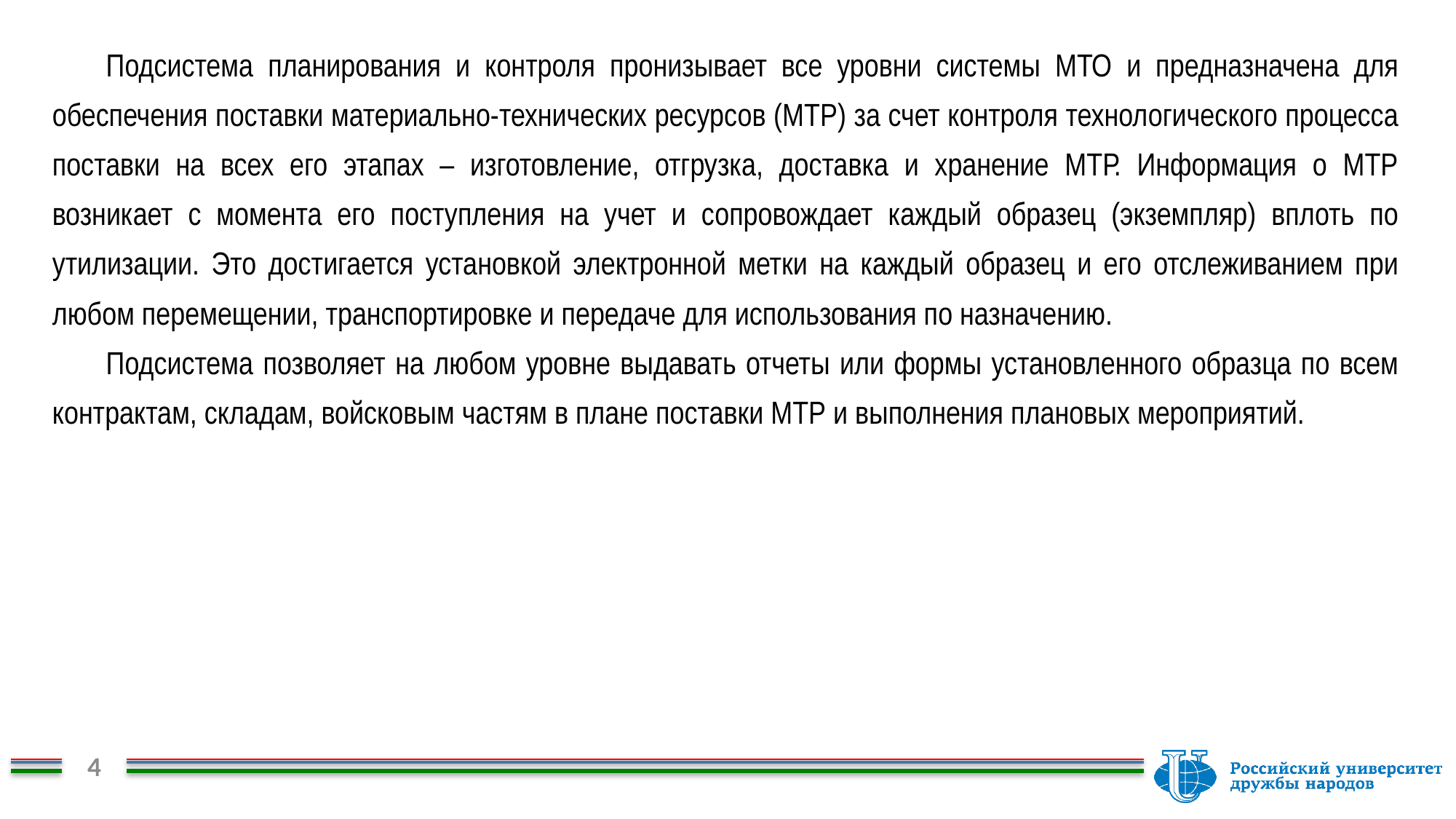

Подсистема планирования и контроля пронизывает все уровни системы МТО и предназначена для обеспечения поставки материально-технических ресурсов (МТР) за счет контроля технологического процесса поставки на всех его этапах – изготовление, отгрузка, доставка и хранение МТР. Информация о МТР возникает с момента его поступления на учет и сопровождает каждый образец (экземпляр) вплоть по утилизации. Это достигается установкой электронной метки на каждый образец и его отслеживанием при любом перемещении, транспортировке и передаче для использования по назначению.
Подсистема позволяет на любом уровне выдавать отчеты или формы установленного образца по всем контрактам, складам, войсковым частям в плане поставки МТР и выполнения плановых мероприятий.